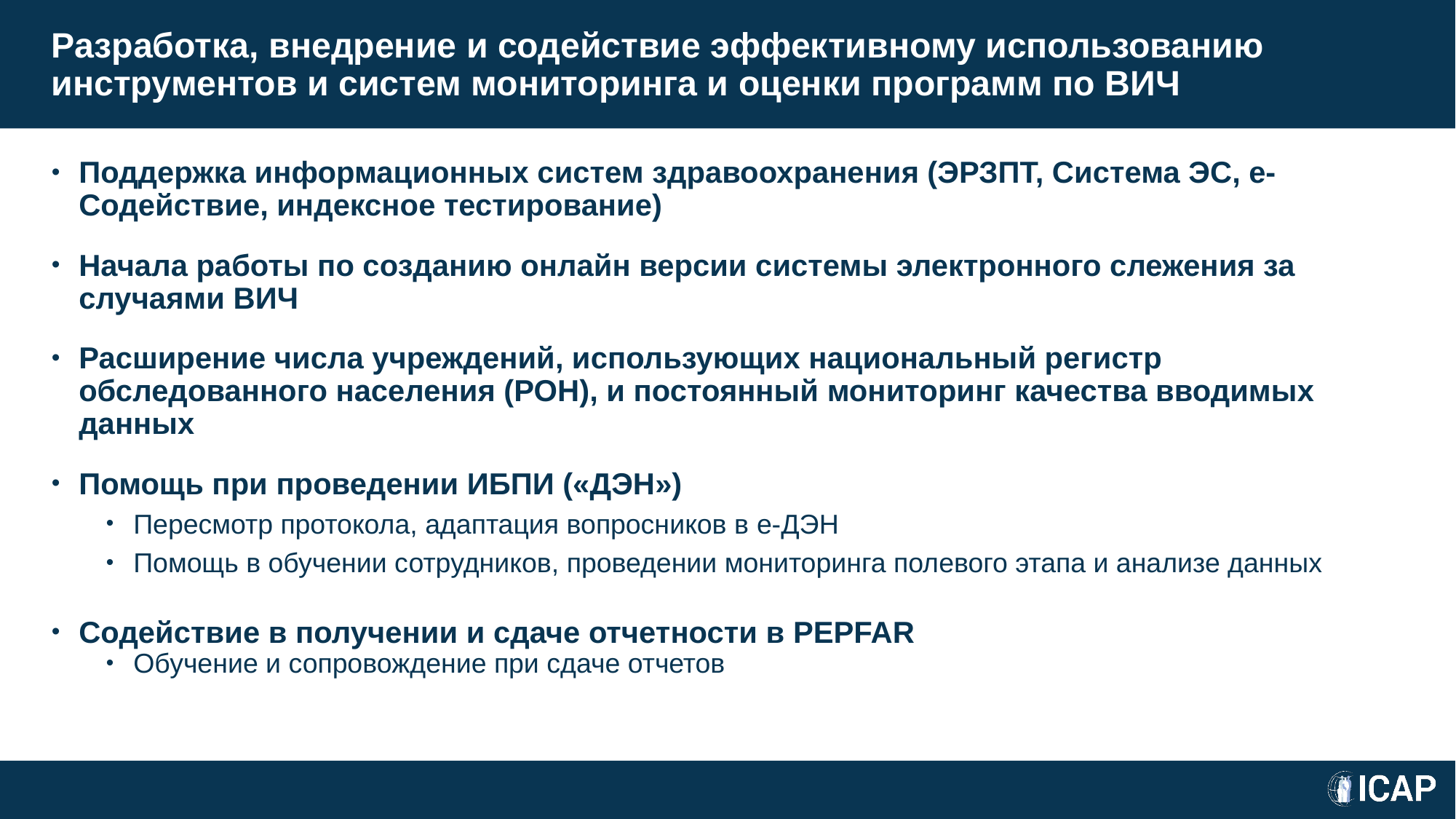

# Разработка, внедрение и содействие эффективному использованию инструментов и систем мониторинга и оценки программ по ВИЧ
Поддержка информационных систем здравоохранения (ЭРЗПТ, Система ЭС, е-Содействие, индексное тестирование)
Начала работы по созданию онлайн версии системы электронного слежения за случаями ВИЧ
Расширение числа учреждений, использующих национальный регистр обследованного населения (РОН), и постоянный мониторинг качества вводимых данных
Помощь при проведении ИБПИ («ДЭН»)
Пересмотр протокола, адаптация вопросников в e-ДЭН
Помощь в обучении сотрудников, проведении мониторинга полевого этапа и анализе данных

Содействие в получении и сдаче отчетности в PEPFAR
Обучение и сопровождение при сдаче отчетов